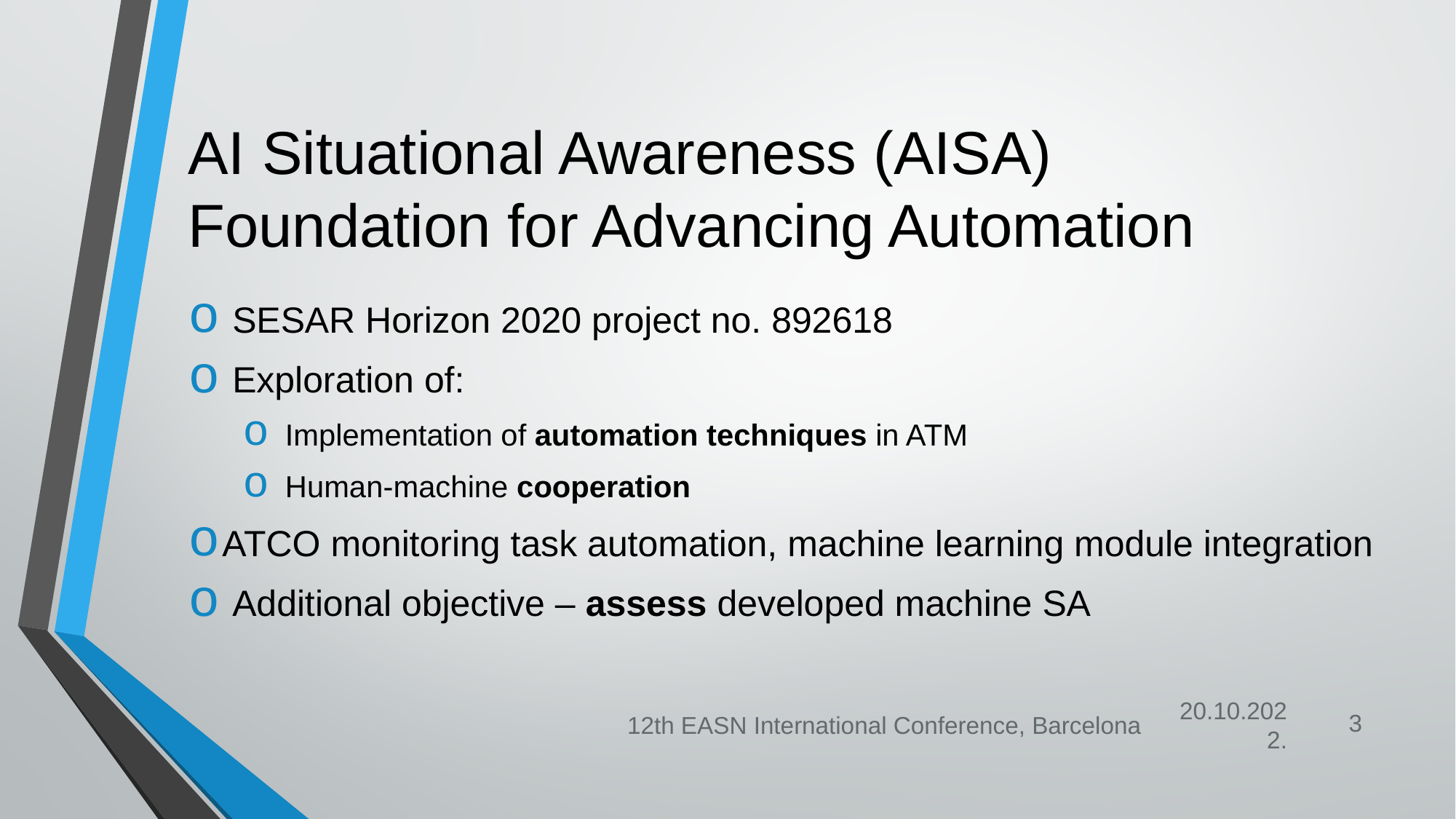

# AI Situational Awareness (AISA) Foundation for Advancing Automation
 SESAR Horizon 2020 project no. 892618
 Exploration of:
 Implementation of automation techniques in ATM
 Human-machine cooperation
ATCO monitoring task automation, machine learning module integration
 Additional objective – assess developed machine SA
3
12th EASN International Conference, Barcelona
20.10.2022.